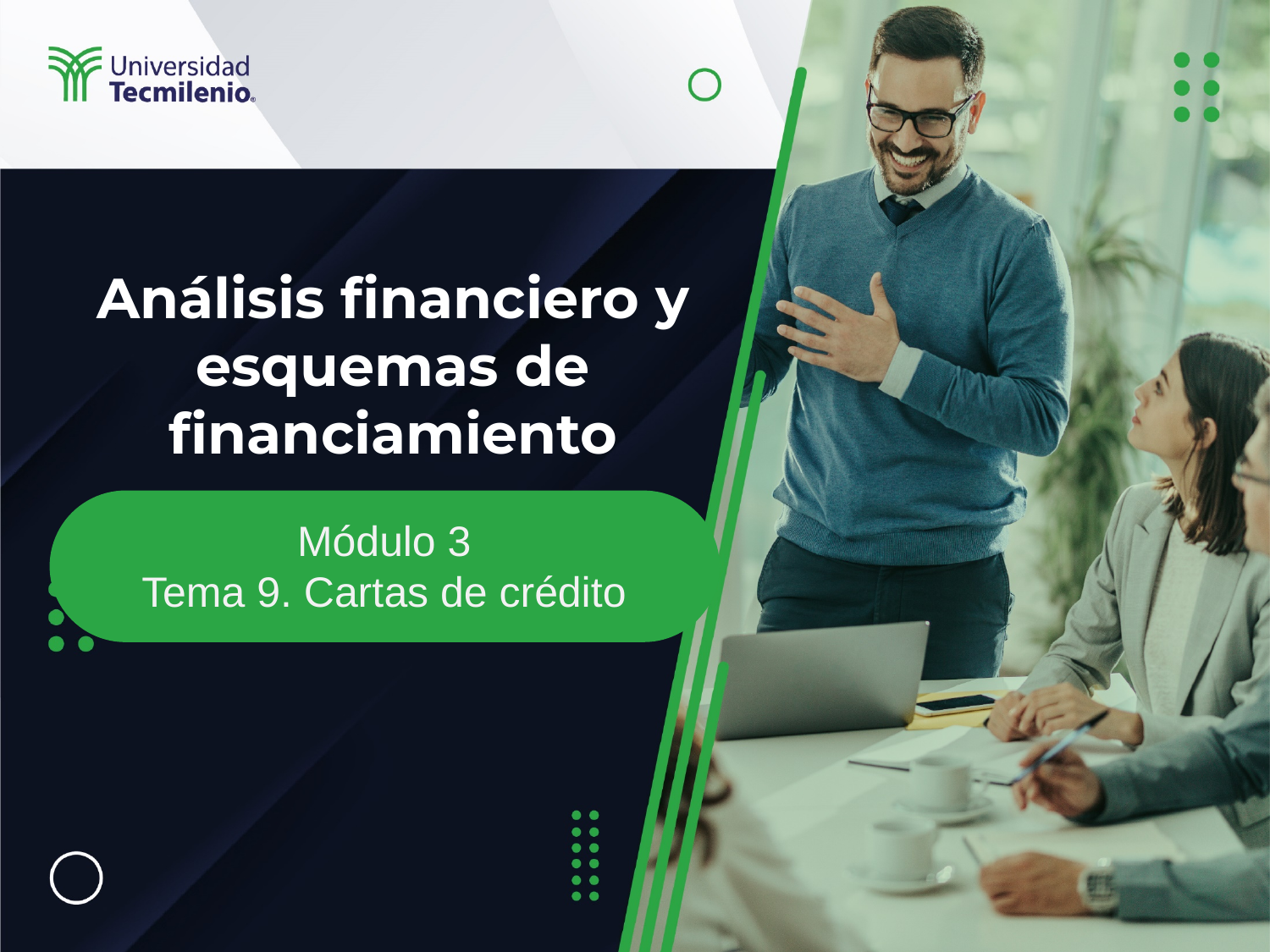

# Análisis financiero y esquemas de financiamiento

Módulo 3
Tema 9. Cartas de crédito